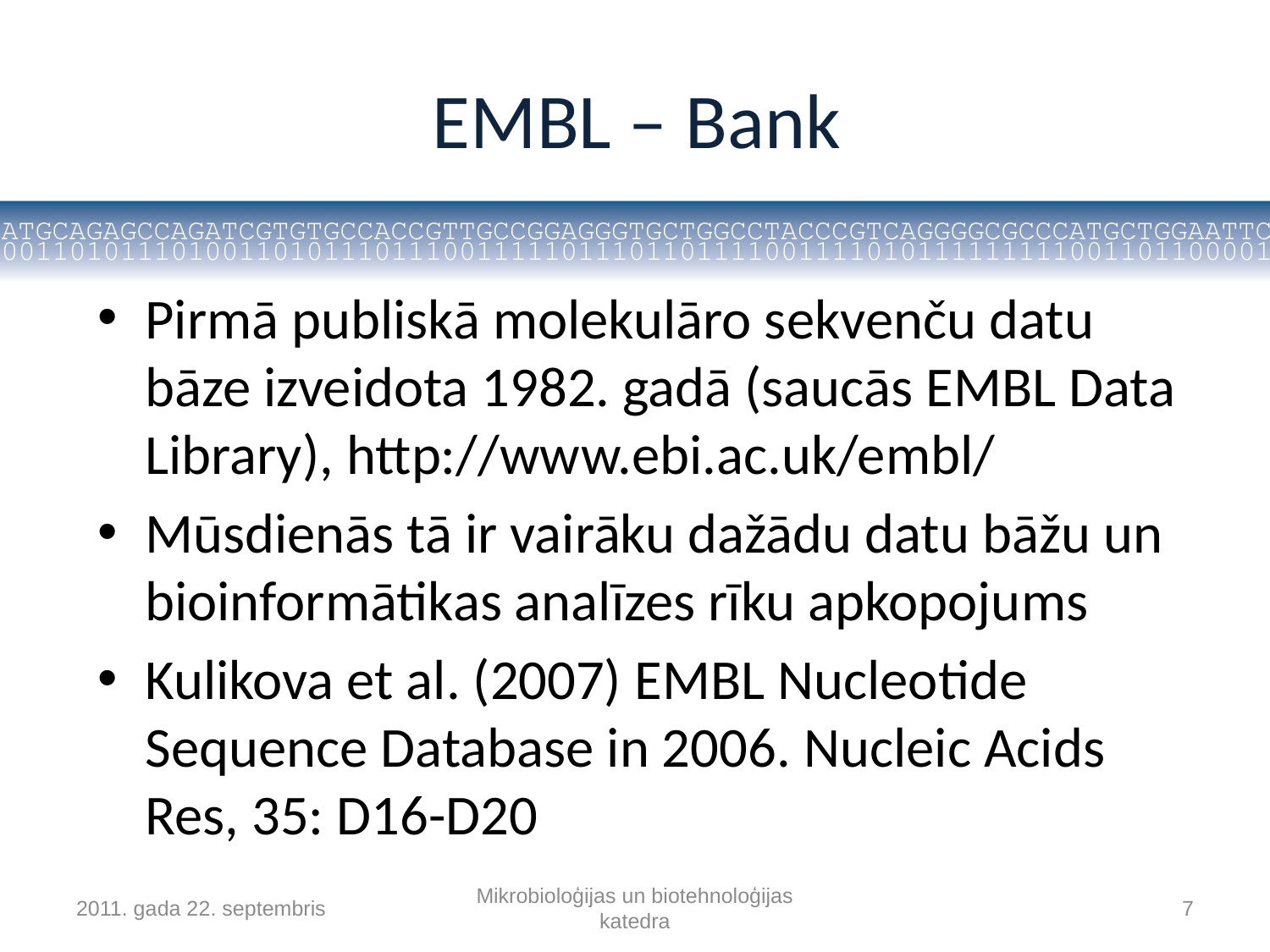

# EMBL – Bank
Pirmā publiskā molekulāro sekvenču datu bāze izveidota 1982. gadā (saucās EMBL Data Library), http://www.ebi.ac.uk/embl/
Mūsdienās tā ir vairāku dažādu datu bāžu un bioinformātikas analīzes rīku apkopojums
Kulikova et al. (2007) EMBL Nucleotide Sequence Database in 2006. Nucleic Acids Res, 35: D16-D20
2011. gada 22. septembris
Mikrobioloģijas un biotehnoloģijas katedra
7